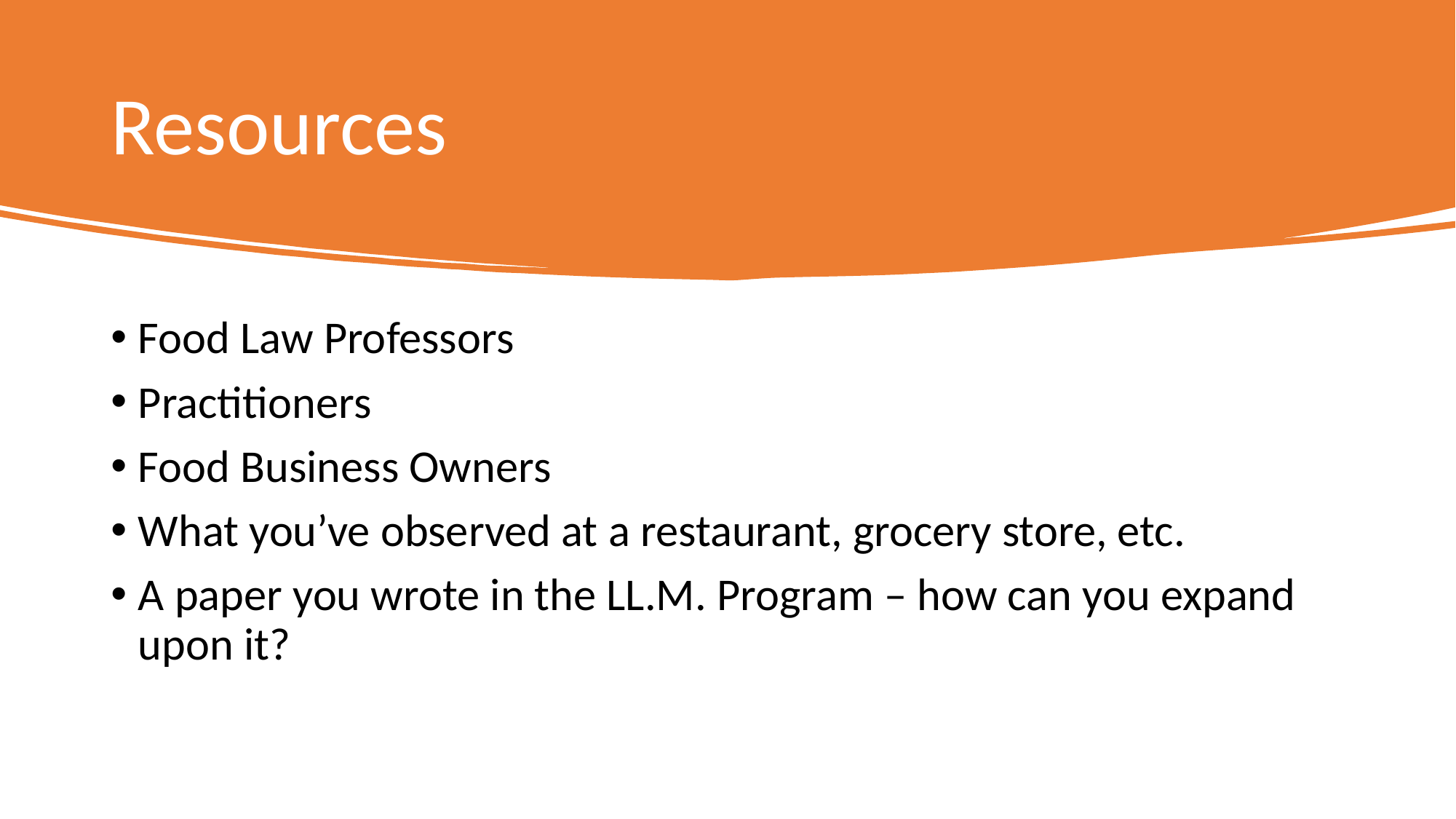

# Resources
Food Law Professors
Practitioners
Food Business Owners
What you’ve observed at a restaurant, grocery store, etc.
A paper you wrote in the LL.M. Program – how can you expand upon it?